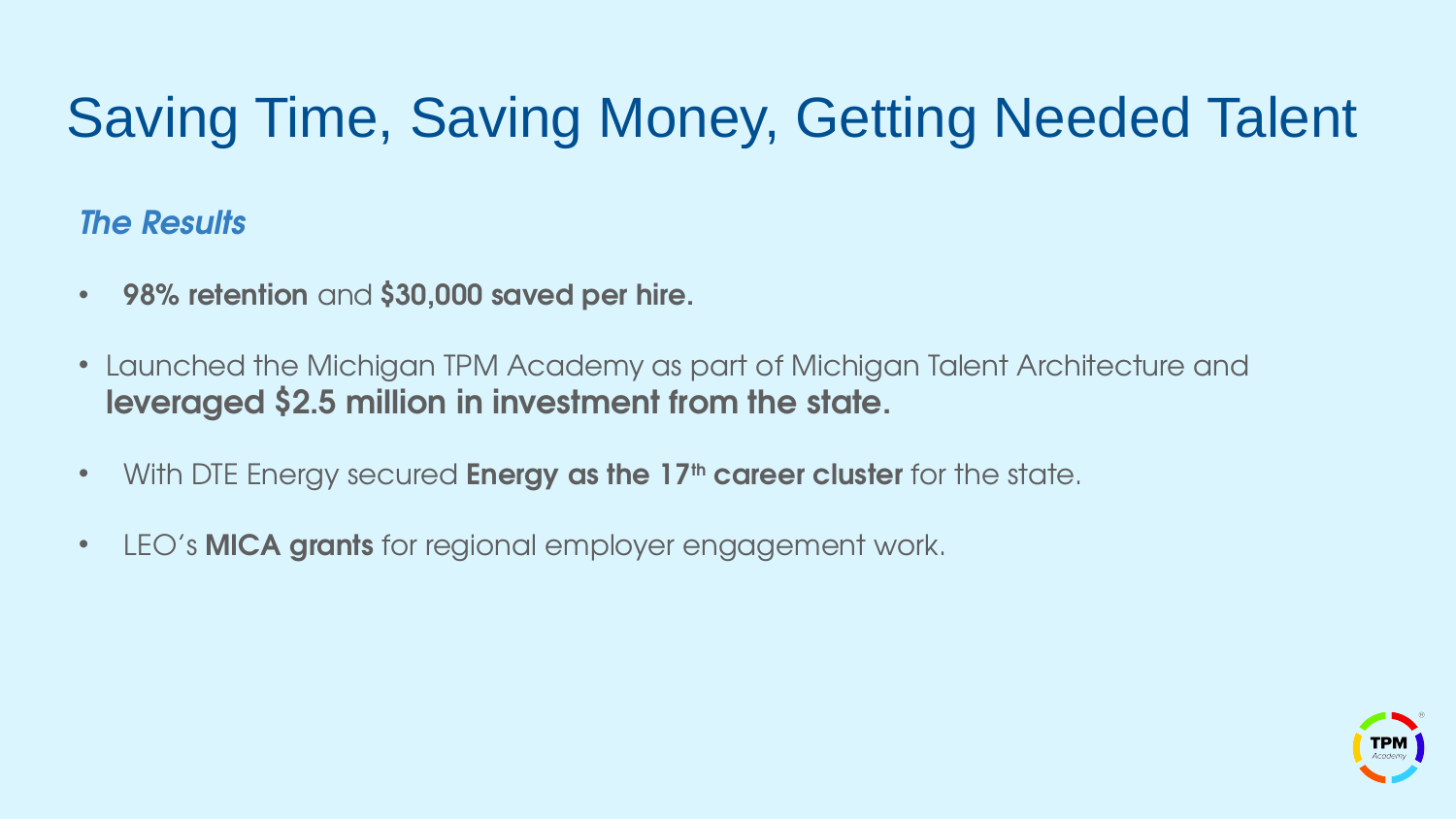

Saving Time, Saving Money, Getting Needed Talent
The Results
98% retention and $30,000 saved per hire.
Launched the Michigan TPM Academy as part of Michigan Talent Architecture and leveraged $2.5 million in investment from the state.
With DTE Energy secured Energy as the 17th career cluster for the state.
LEO’s MICA grants for regional employer engagement work.